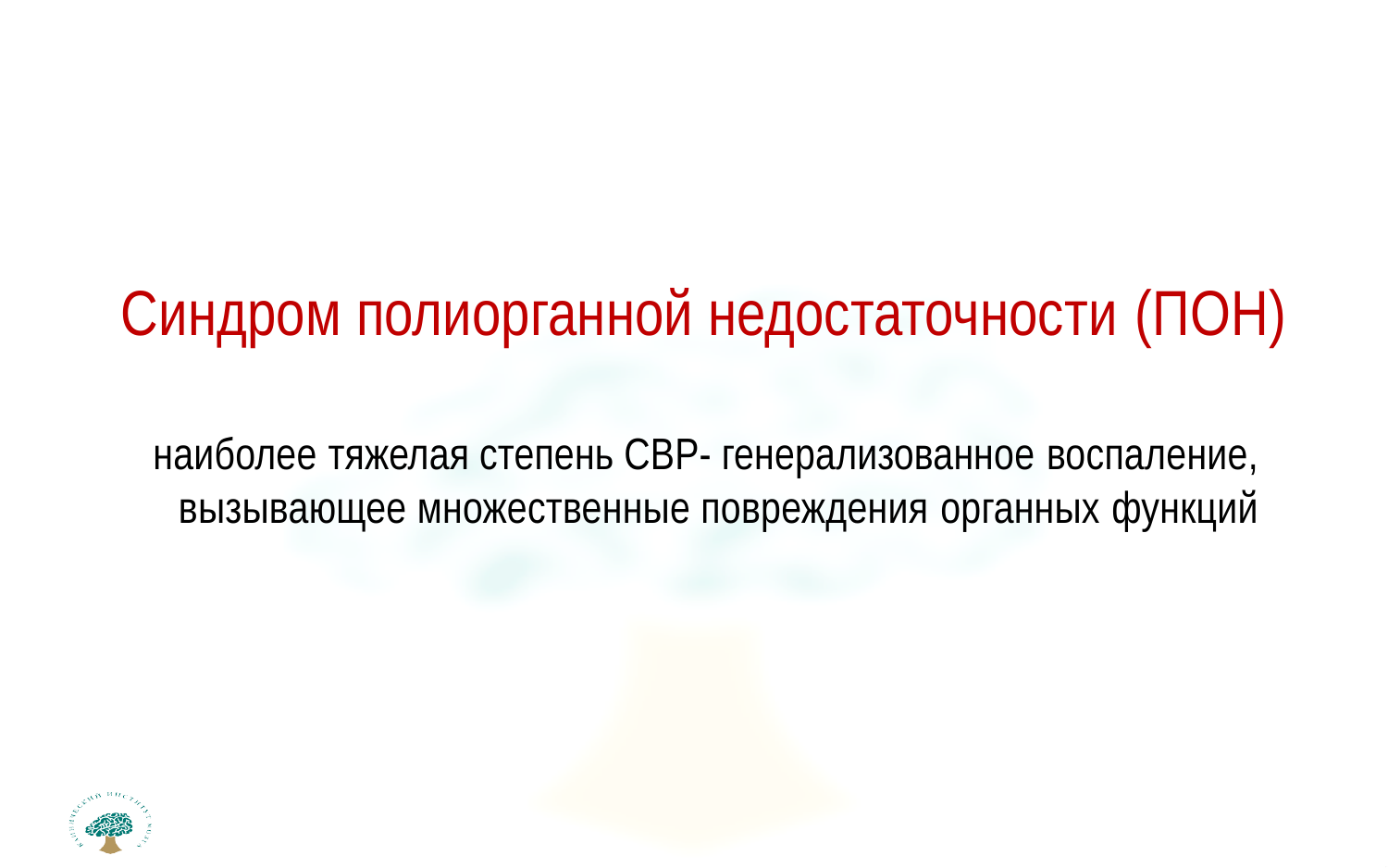

Синдром полиорганной недостаточности (ПОН)
наиболее тяжелая степень СВР- генерализованное воспаление,  вызывающее множественные повреждения органных функций